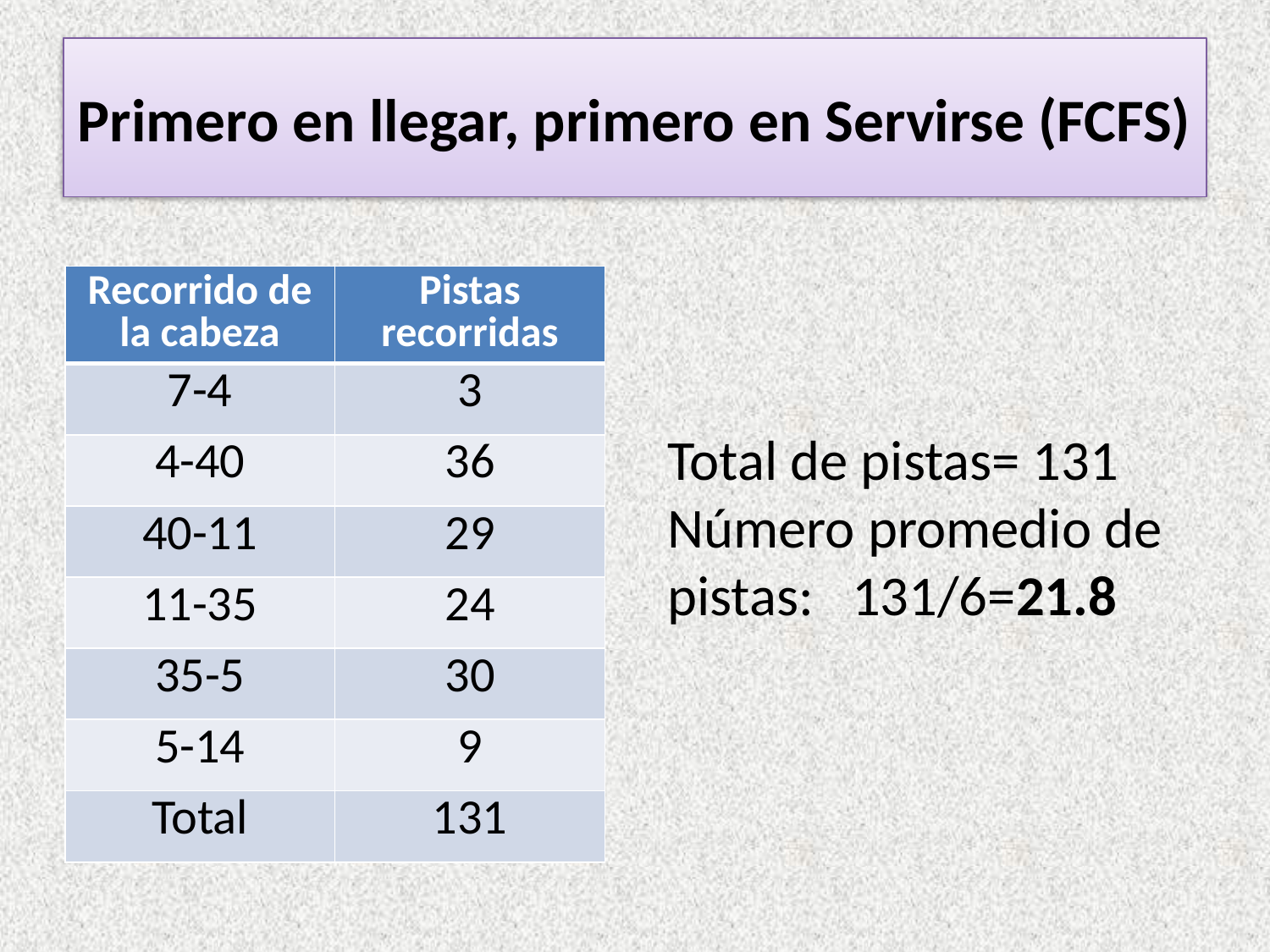

# Primero en llegar, primero en Servirse (FCFS)
| Recorrido de la cabeza | Pistas recorridas |
| --- | --- |
| 7-4 | 3 |
| 4-40 | 36 |
| 40-11 | 29 |
| 11-35 | 24 |
| 35-5 | 30 |
| 5-14 | 9 |
| Total | 131 |
Total de pistas= 131
Número promedio de pistas:   131/6=21.8